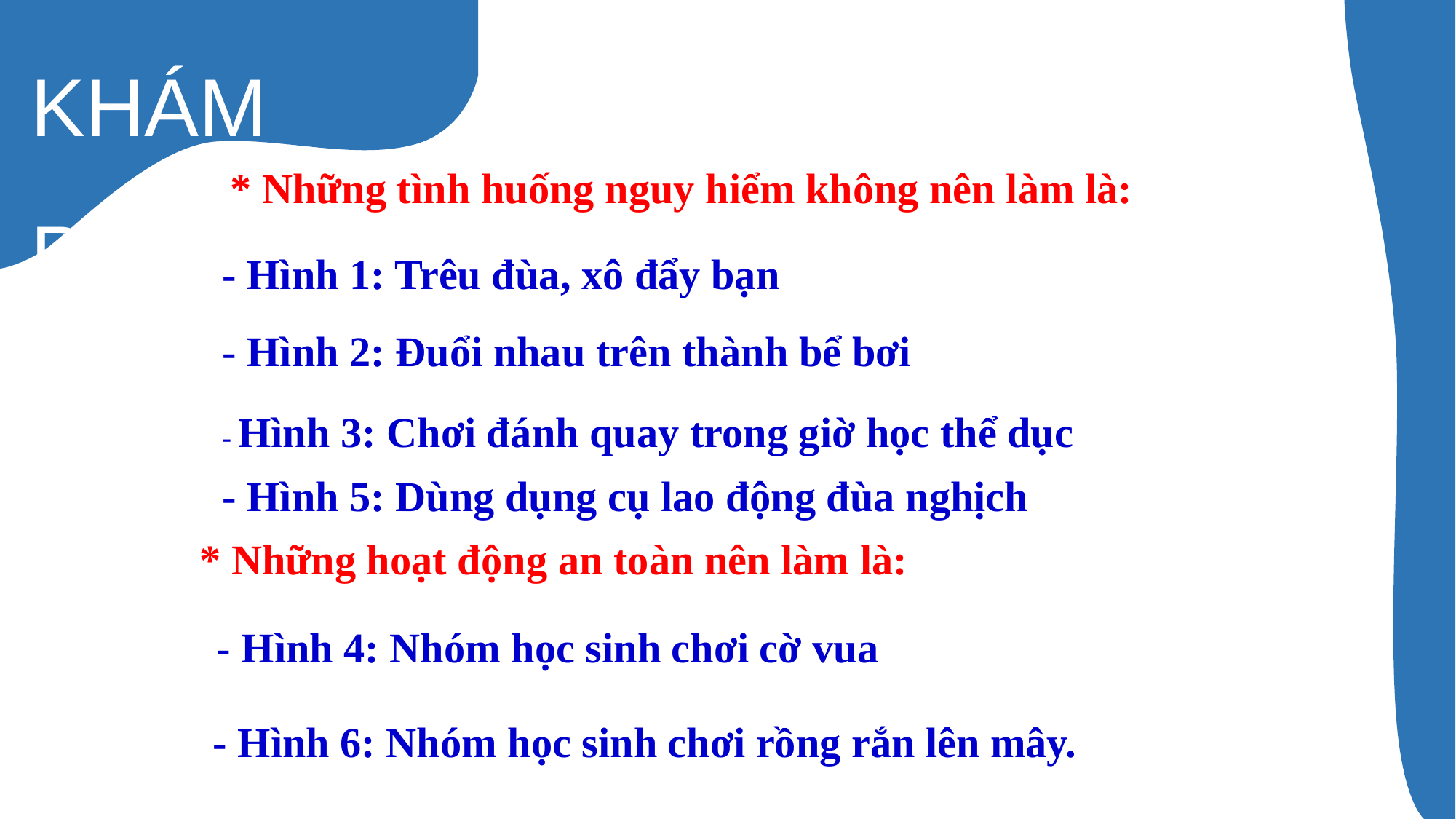

* Những tình huống nguy hiểm không nên làm là:
- Hình 1: Trêu đùa, xô đẩy bạn
- Hình 2: Đuổi nhau trên thành bể bơi
- Hình 3: Chơi đánh quay trong giờ học thể dục
- Hình 5: Dùng dụng cụ lao động đùa nghịch
    * Những hoạt động an toàn nên làm là:
 - Hình 4: Nhóm học sinh chơi cờ vua
 - Hình 6: Nhóm học sinh chơi rồng rắn lên mây.